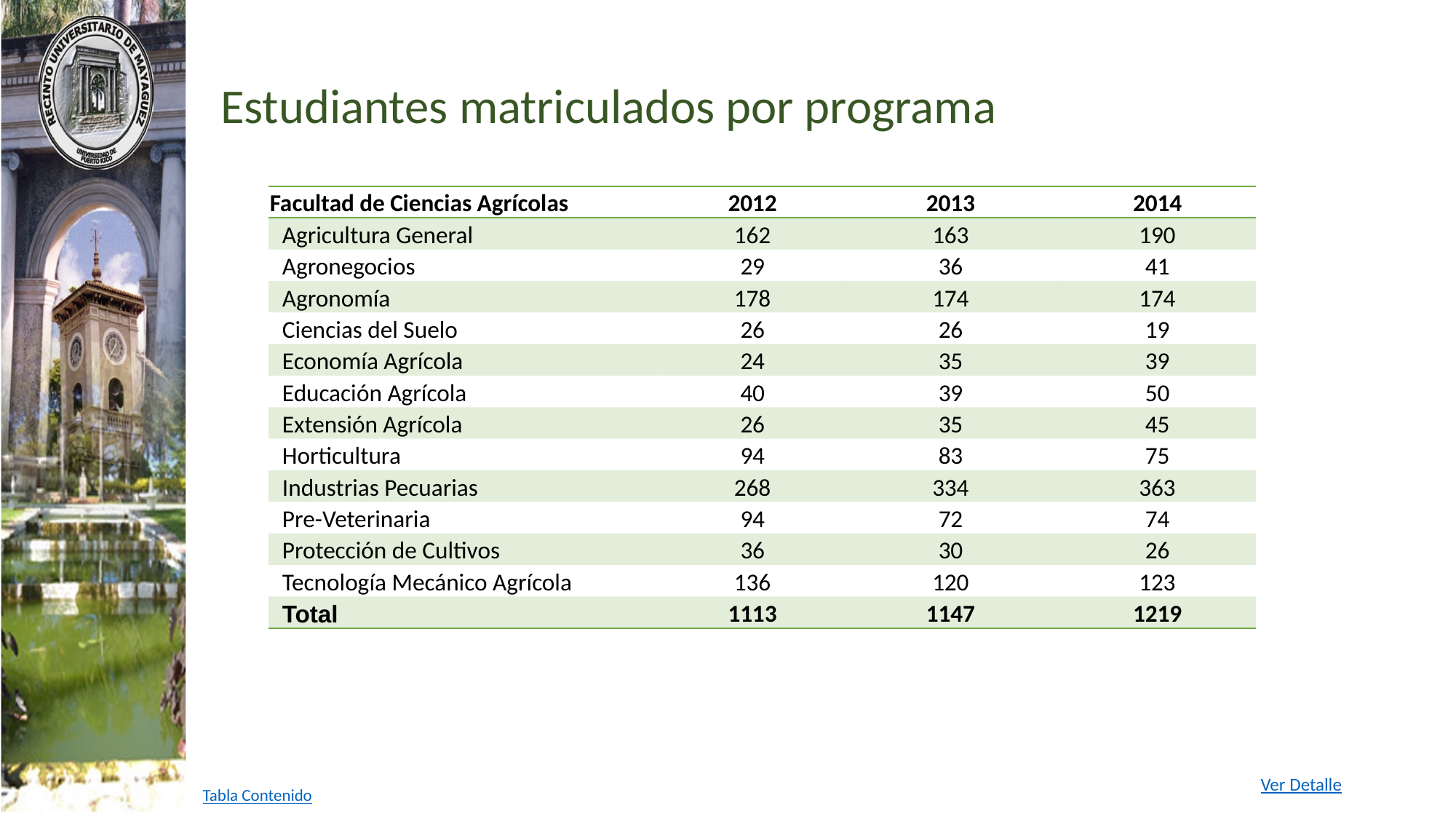

Estudiantes matriculados por programa
| Facultad de Ciencias Agrícolas | 2012 | 2013 | 2014 |
| --- | --- | --- | --- |
| Agricultura General | 162 | 163 | 190 |
| Agronegocios | 29 | 36 | 41 |
| Agronomía | 178 | 174 | 174 |
| Ciencias del Suelo | 26 | 26 | 19 |
| Economía Agrícola | 24 | 35 | 39 |
| Educación Agrícola | 40 | 39 | 50 |
| Extensión Agrícola | 26 | 35 | 45 |
| Horticultura | 94 | 83 | 75 |
| Industrias Pecuarias | 268 | 334 | 363 |
| Pre-Veterinaria | 94 | 72 | 74 |
| Protección de Cultivos | 36 | 30 | 26 |
| Tecnología Mecánico Agrícola | 136 | 120 | 123 |
| Total | 1113 | 1147 | 1219 |
Ver Detalle
Tabla Contenido